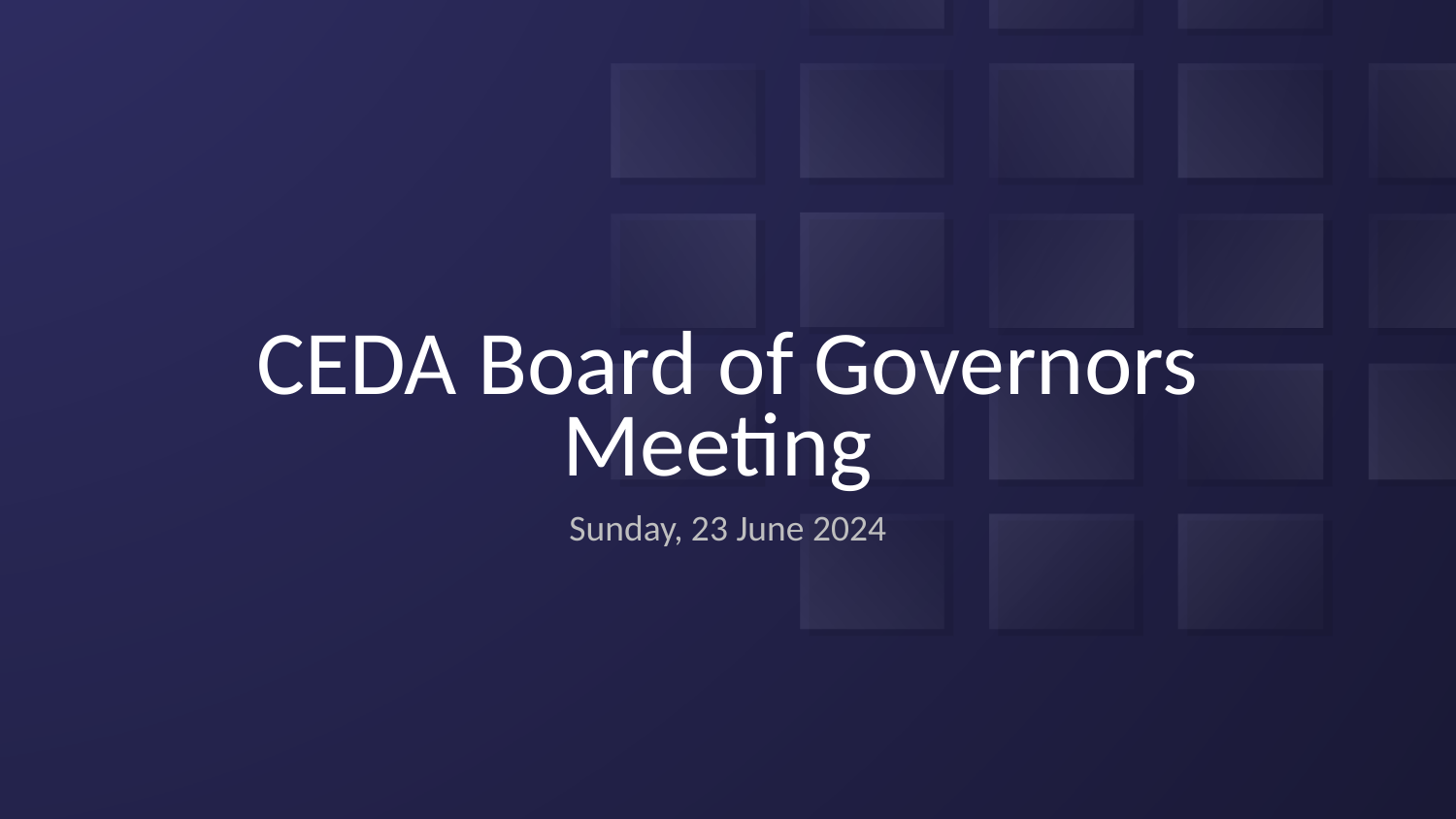

# CEDA Board of Governors Meeting
Sunday, 23 June 2024